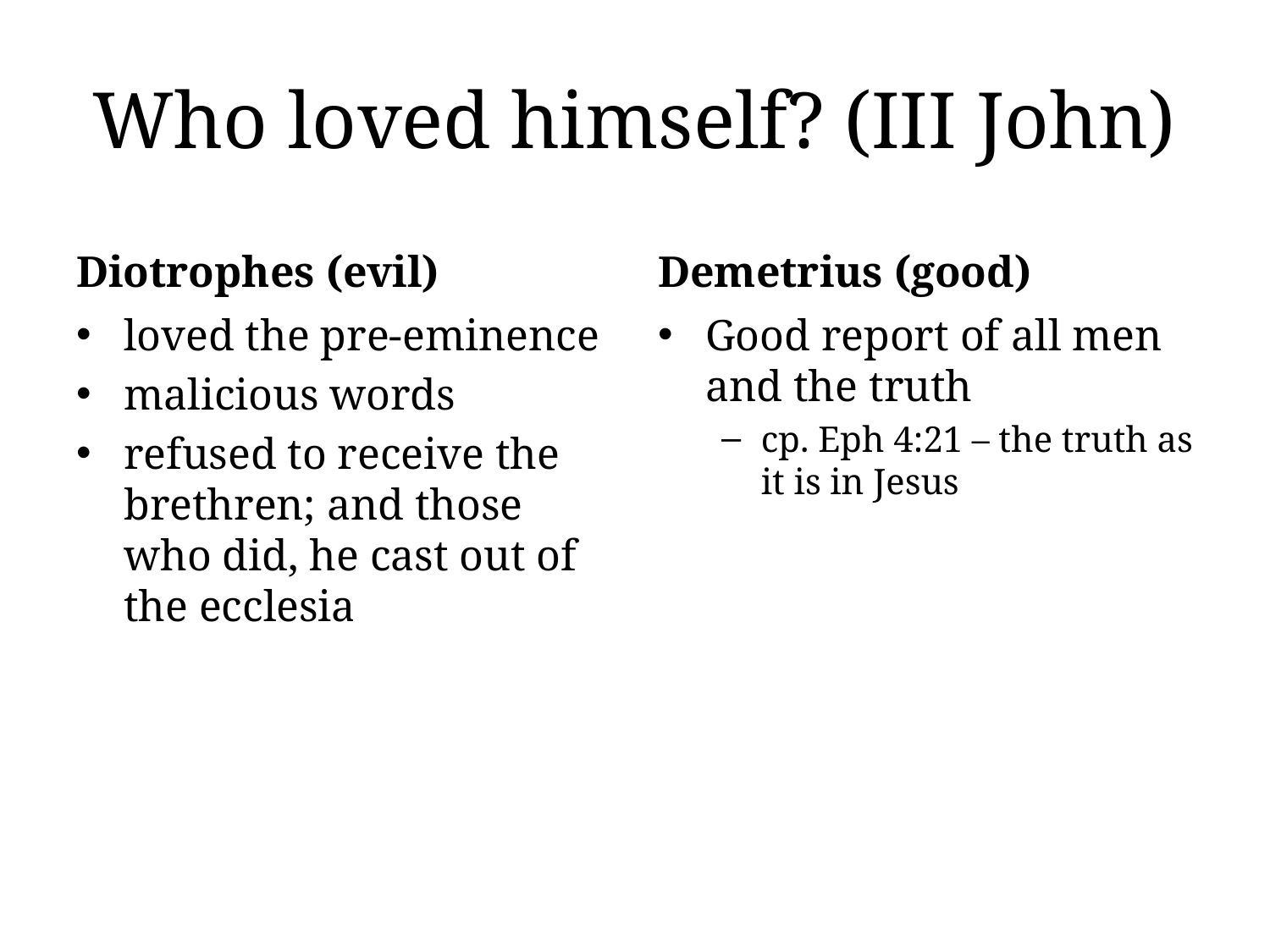

# Who loved himself? (III John)
Diotrophes (evil)
Demetrius (good)
loved the pre-eminence
malicious words
refused to receive the brethren; and those who did, he cast out of the ecclesia
Good report of all men and the truth
cp. Eph 4:21 – the truth as it is in Jesus